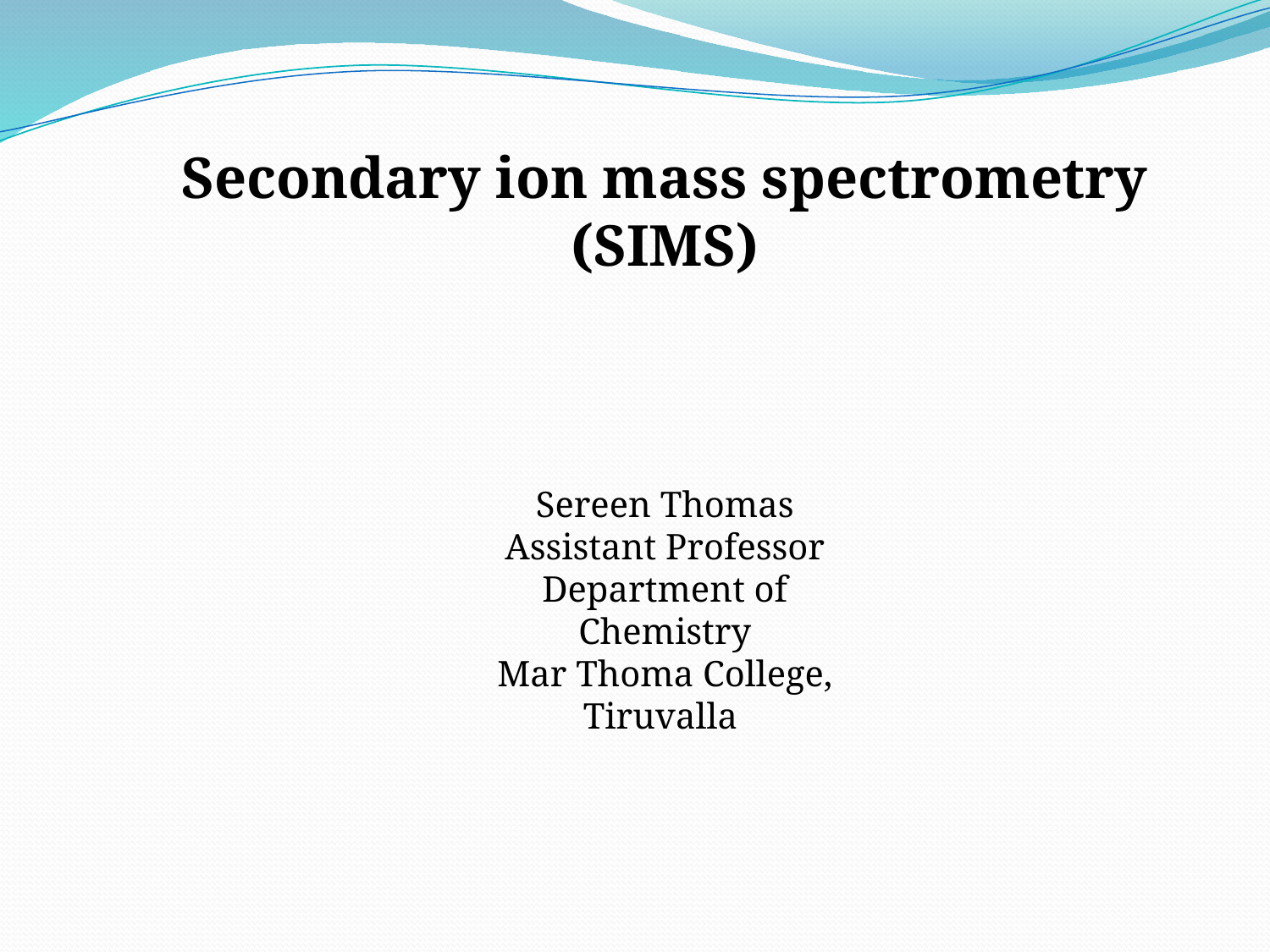

Secondary ion mass spectrometry (SIMS)
Sereen Thomas
Assistant Professor
Department of Chemistry
Mar Thoma College, Tiruvalla